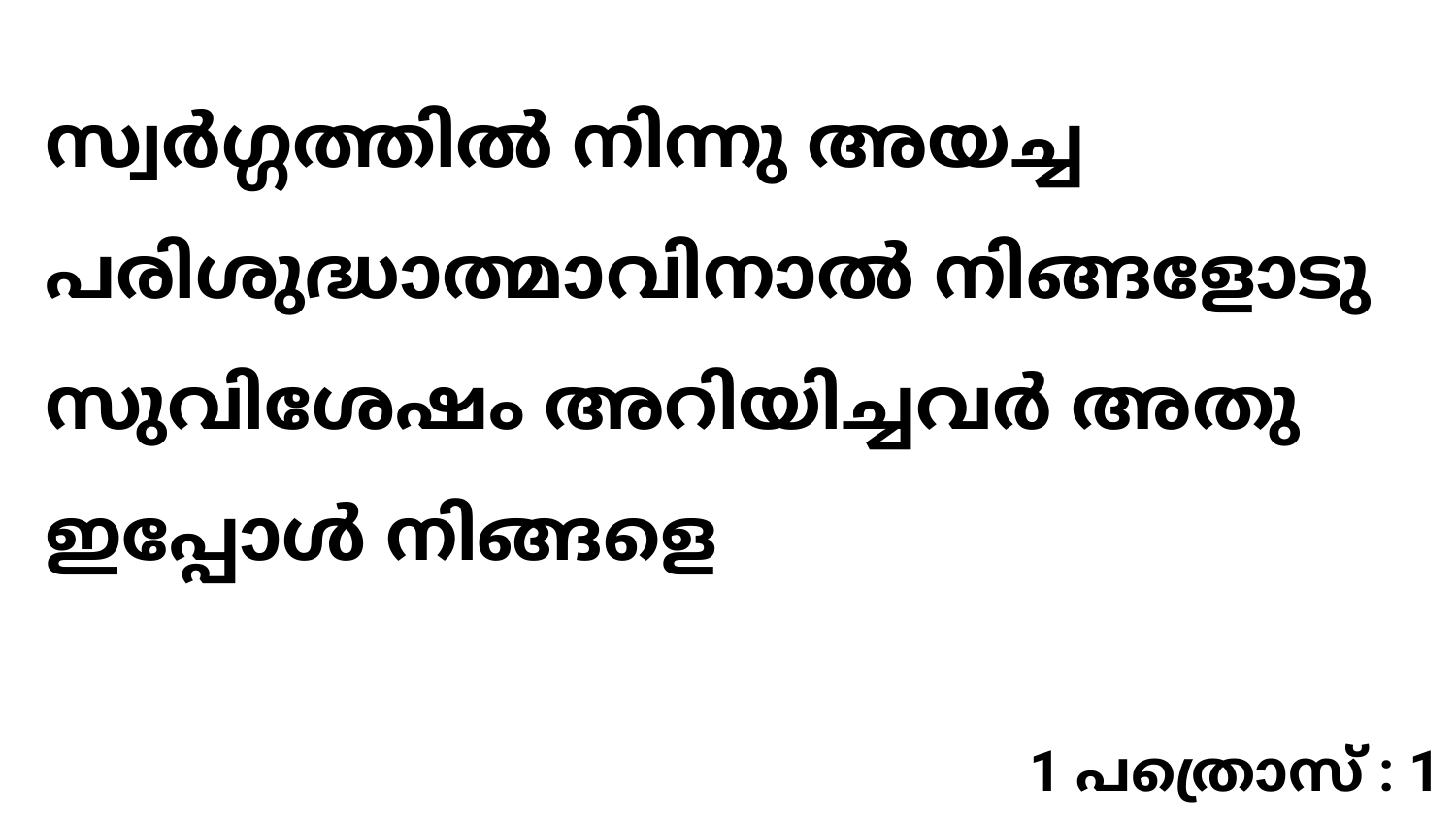

സ്വർഗ്ഗത്തിൽ നിന്നു അയച്ച പരിശുദ്ധാത്മാവിനാൽ നിങ്ങളോടു സുവിശേഷം അറിയിച്ചവർ അതു ഇപ്പോൾ നിങ്ങളെ
1 പത്രൊസ് : 1